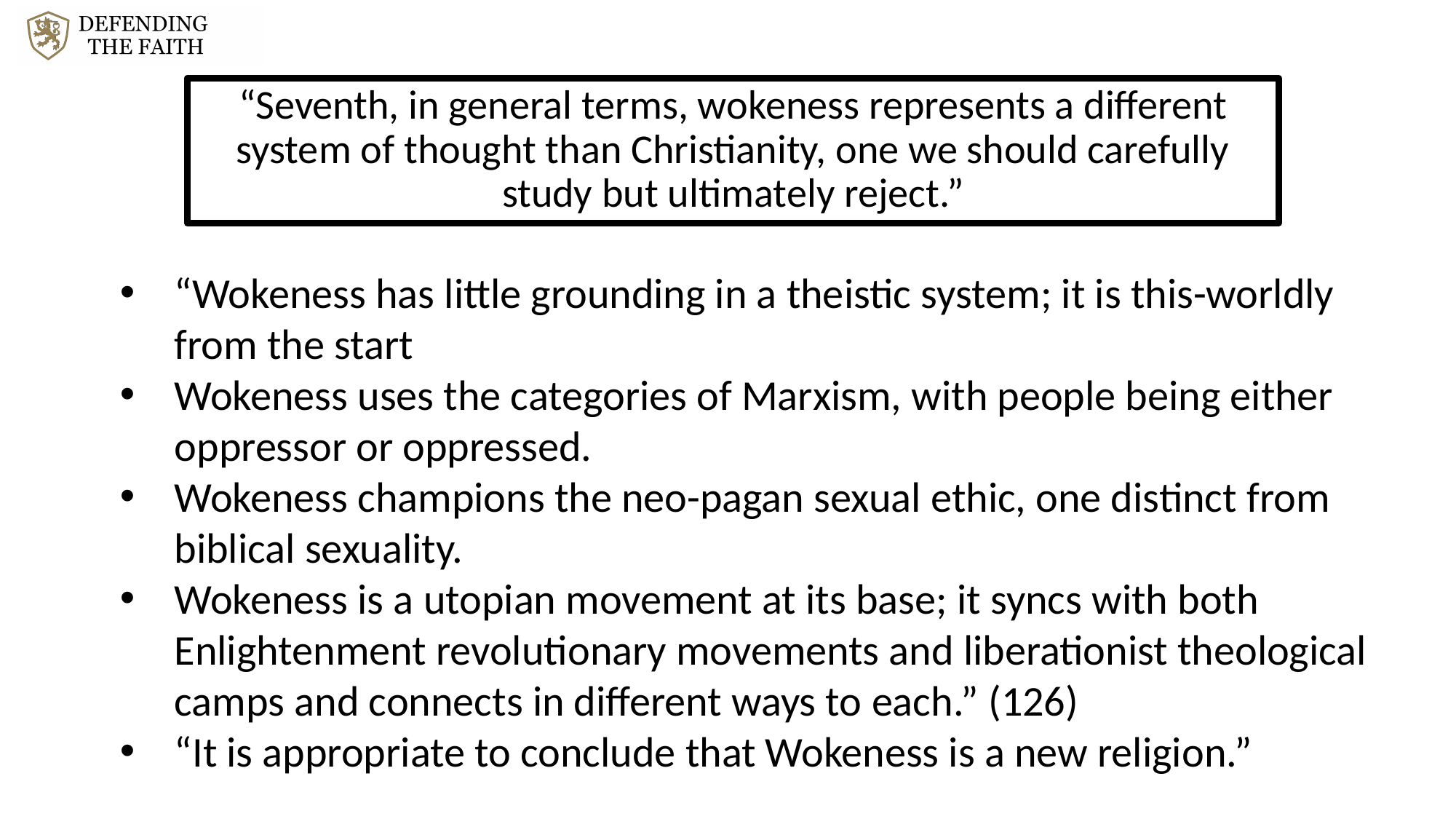

“Seventh, in general terms, wokeness represents a different system of thought than Christianity, one we should carefully study but ultimately reject.”
“Wokeness has little grounding in a theistic system; it is this-worldly from the start
Wokeness uses the categories of Marxism, with people being either oppressor or oppressed.
Wokeness champions the neo-pagan sexual ethic, one distinct from biblical sexuality.
Wokeness is a utopian movement at its base; it syncs with both Enlightenment revolutionary movements and liberationist theological camps and connects in different ways to each.” (126)
“It is appropriate to conclude that Wokeness is a new religion.”